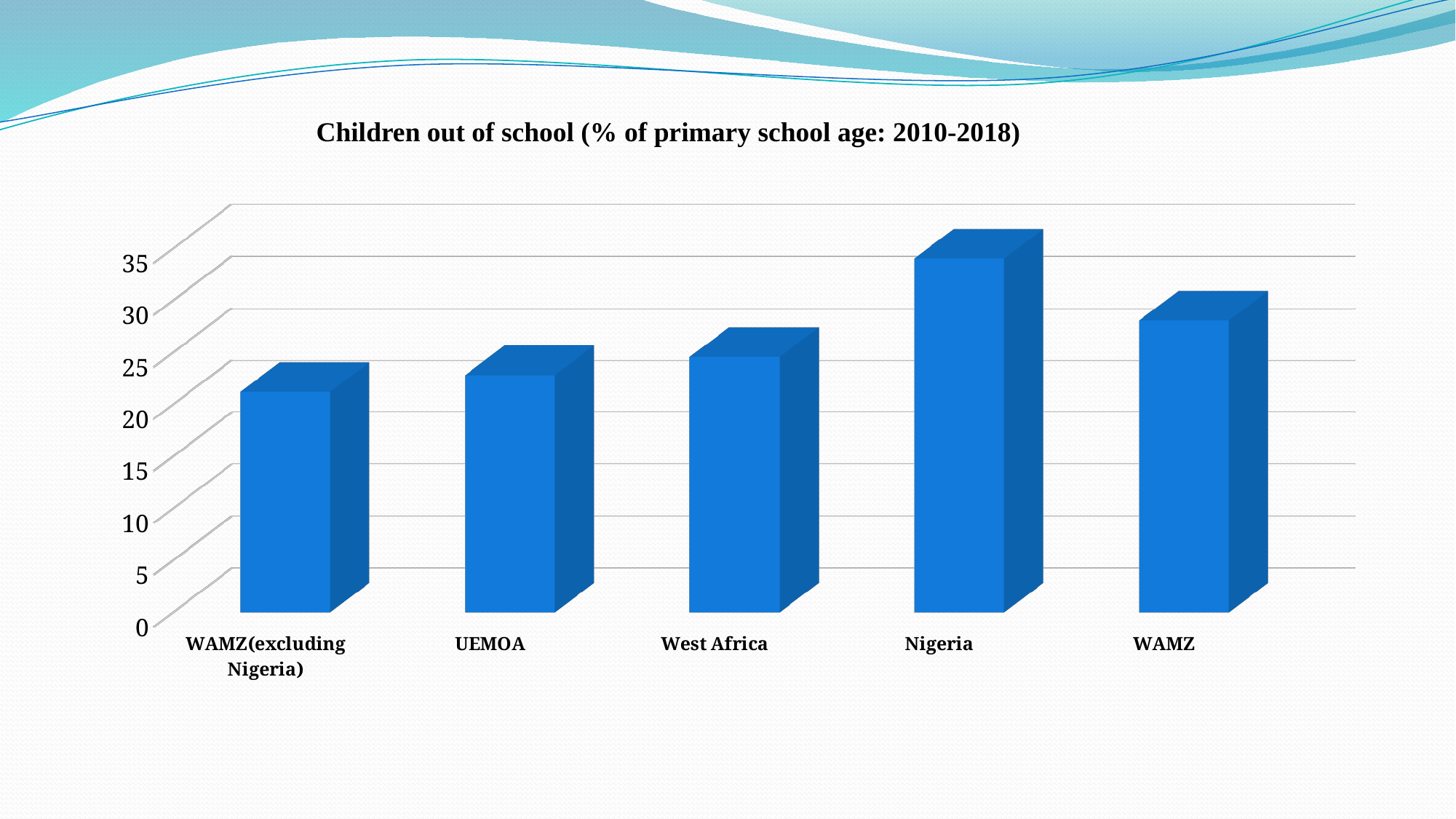

Children out of school (% of primary school age: 2010-2018)

[unsupported chart]